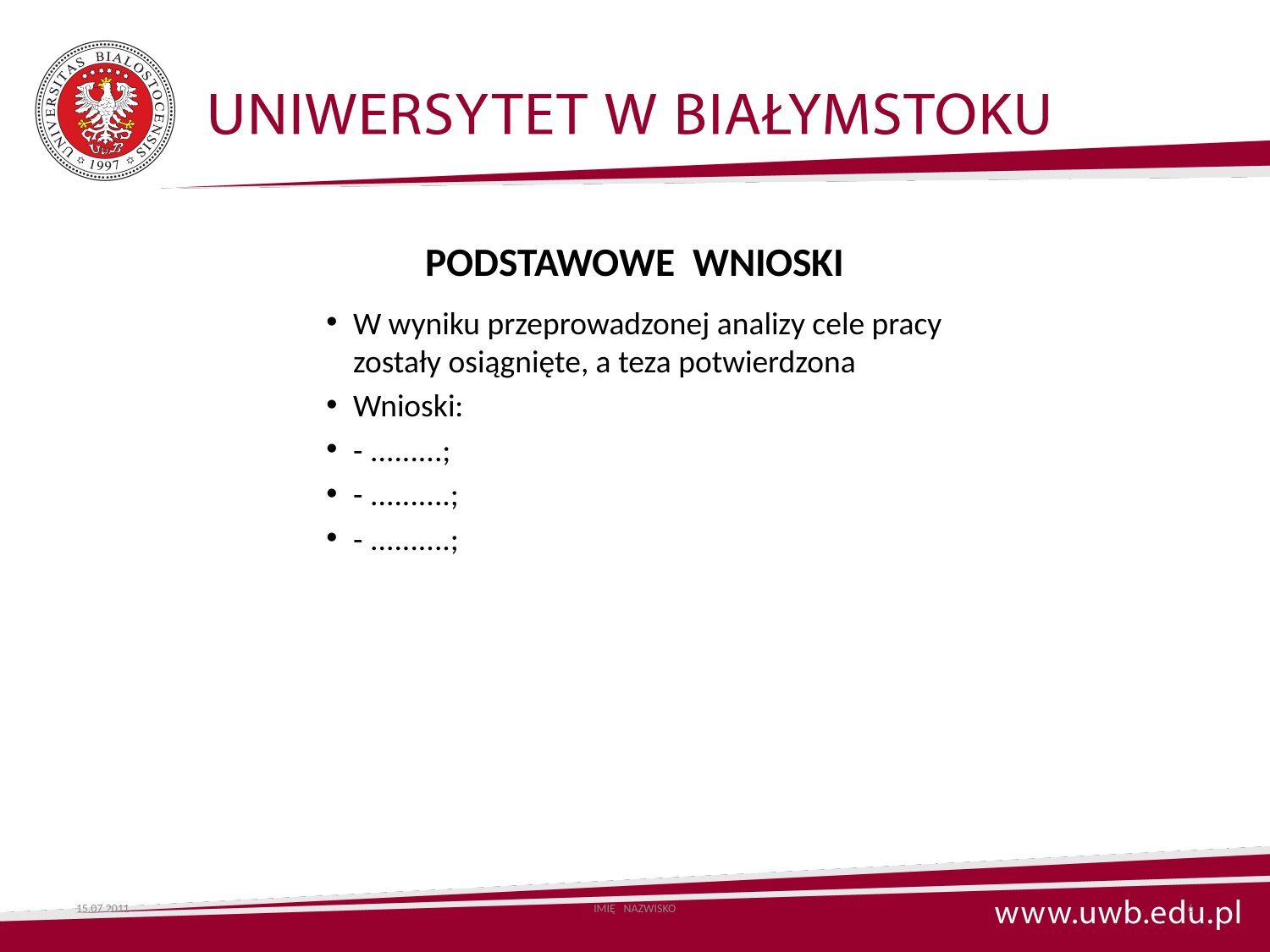

# PODSTAWOWE  WNIOSKI
W wyniku przeprowadzonej analizy cele pracy zostały osiągnięte, a teza potwierdzona
Wnioski:
- .........;
- ..........;
- ..........;
15.07.2011
IMIĘ   NAZWISKO
6